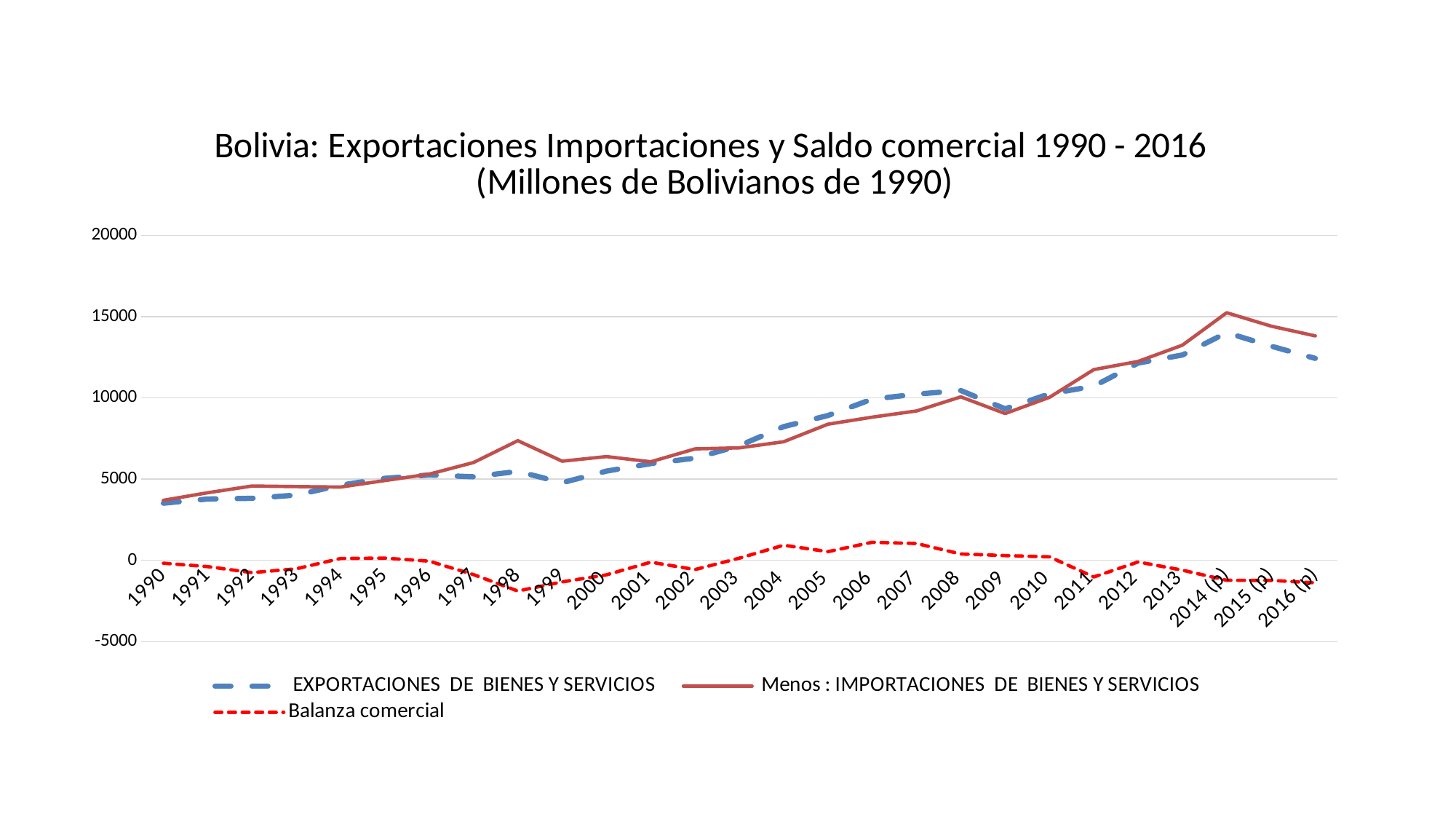

### Chart: Bolivia: Exportaciones Importaciones y Saldo comercial 1990 - 2016
(Millones de Bolivianos de 1990)

| Category |  EXPORTACIONES  DE  BIENES Y SERVICIOS    |  Menos : IMPORTACIONES  DE  BIENES Y SERVICIOS    | Balanza comercial |
|---|---|---|---|
| 1990 | 3517.480312121602 | 3694.9695560370706 | -177.4892439154687 |
| 1991 | 3774.038251182972 | 4160.140935315561 | -386.1026841325893 |
| 1992 | 3816.0360390102524 | 4572.993591574717 | -756.957552564465 |
| 1993 | 4018.4614027332545 | 4539.683683875809 | -521.2222811425545 |
| 1994 | 4625.108480444026 | 4510.420144831503 | 114.68833561252268 |
| 1995 | 5046.839254421552 | 4912.734180788167 | 134.10507363338547 |
| 1996 | 5252.178184679746 | 5302.818219411928 | -50.64003473218236 |
| 1997 | 5141.345603394757 | 6020.77221796166 | -879.4266145669035 |
| 1998 | 5474.629737932924 | 7364.052028795727 | -1889.4222908628026 |
| 1999 | 4773.614518572781 | 6101.789723819953 | -1328.175205247172 |
| 2000  | 5491.595341519499 | 6386.738253132075 | -895.1429116125764 |
| 2001  | 5951.638739583221 | 6064.845593460243 | -113.2068538770227 |
| 2002  | 6290.479782220375 | 6859.037709102251 | -568.5579268818765 |
| 2003  | 7055.594224284874 | 6921.79958374223 | 133.79464054264372 |
| 2004  | 8228.272478083609 | 7300.1085165662125 | 928.1639615173963 |
| 2005  | 8914.20715609729 | 8379.545559392356 | 534.6615967049347 |
| 2006  | 9924.795979474306 | 8811.96341669686 | 1112.8325627774448 |
| 2007  | 10231.3896046613 | 9197.25556541934 | 1034.1340392419606 |
| 2008  | 10453.874677079719 | 10064.984005829598 | 388.89067125012116 |
| 2009  | 9329.491578617128 | 9037.440171515062 | 292.05140710206615 |
| 2010  | 10248.691938262526 | 10035.269374146186 | 213.42256411633934 |
| 2011  | 10719.430326778402 | 11742.290586444871 | -1022.8602596664696 |
| 2012  | 12144.641344119987 | 12244.967047356684 | -100.32570323669643 |
| 2013  | 12641.951766712542 | 13246.528363640524 | -604.5765969279819 |
| 2014 (p) | 14015.558152483696 | 15244.475445203017 | -1228.9172927193213 |
| 2015 (p) | 13186.019406734227 | 14420.423514579064 | -1234.4041078448372 |
| 2016 (p) | 12432.525 | 13815.823 | -1383.2980000000007 |